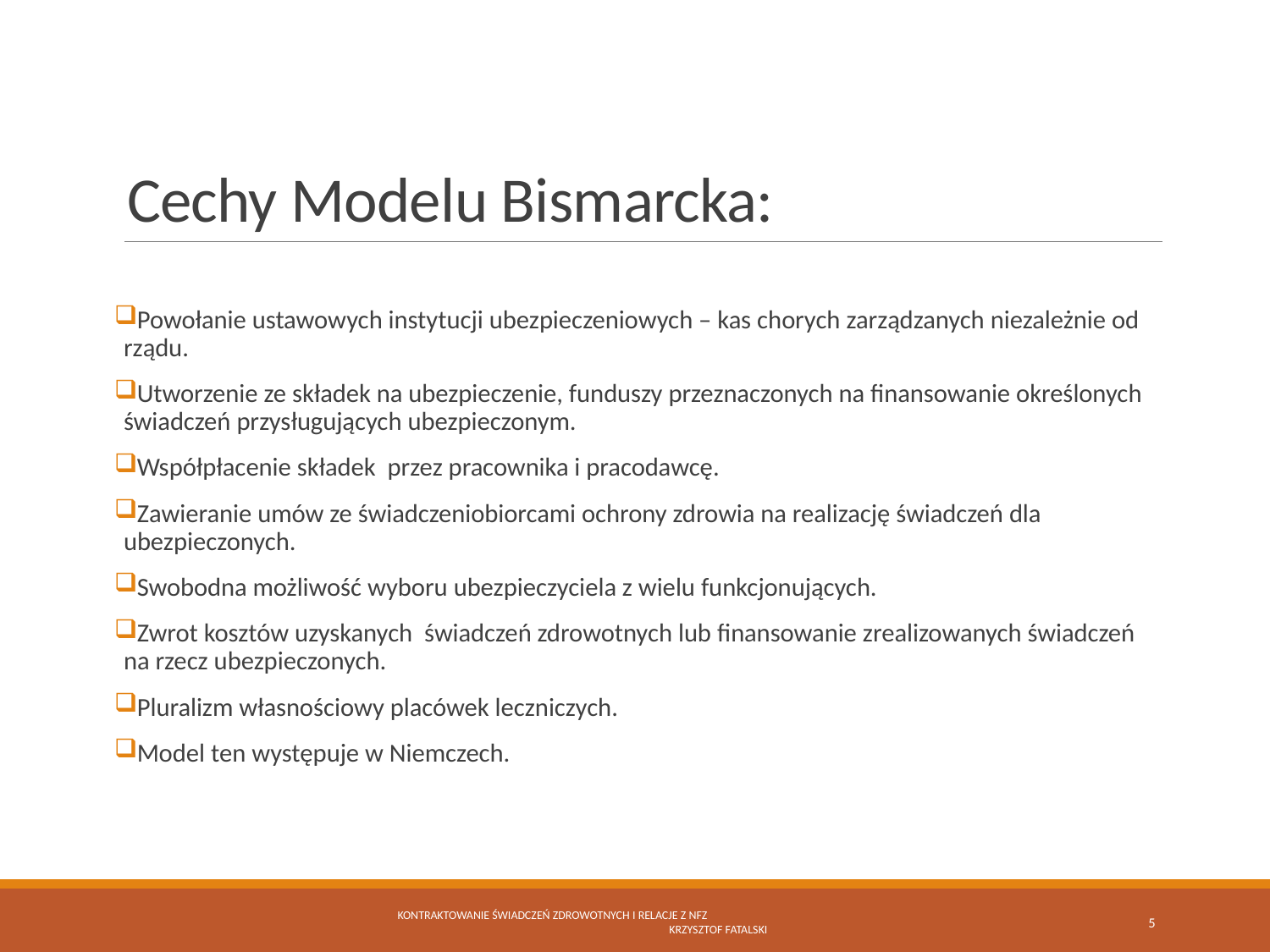

# Cechy Modelu Bismarcka:
Powołanie ustawowych instytucji ubezpieczeniowych – kas chorych zarządzanych niezależnie od rządu.
Utworzenie ze składek na ubezpieczenie, funduszy przeznaczonych na finansowanie określonych świadczeń przysługujących ubezpieczonym.
Współpłacenie składek  przez pracownika i pracodawcę.
Zawieranie umów ze świadczeniobiorcami ochrony zdrowia na realizację świadczeń dla ubezpieczonych.
Swobodna możliwość wyboru ubezpieczyciela z wielu funkcjonujących.
Zwrot kosztów uzyskanych  świadczeń zdrowotnych lub finansowanie zrealizowanych świadczeń na rzecz ubezpieczonych.
Pluralizm własnościowy placówek leczniczych.
Model ten występuje w Niemczech.
Kontraktowanie świadczeń zdrowotnych i relacje z NFZ                                                                                                                          Krzysztof Fatalski
5